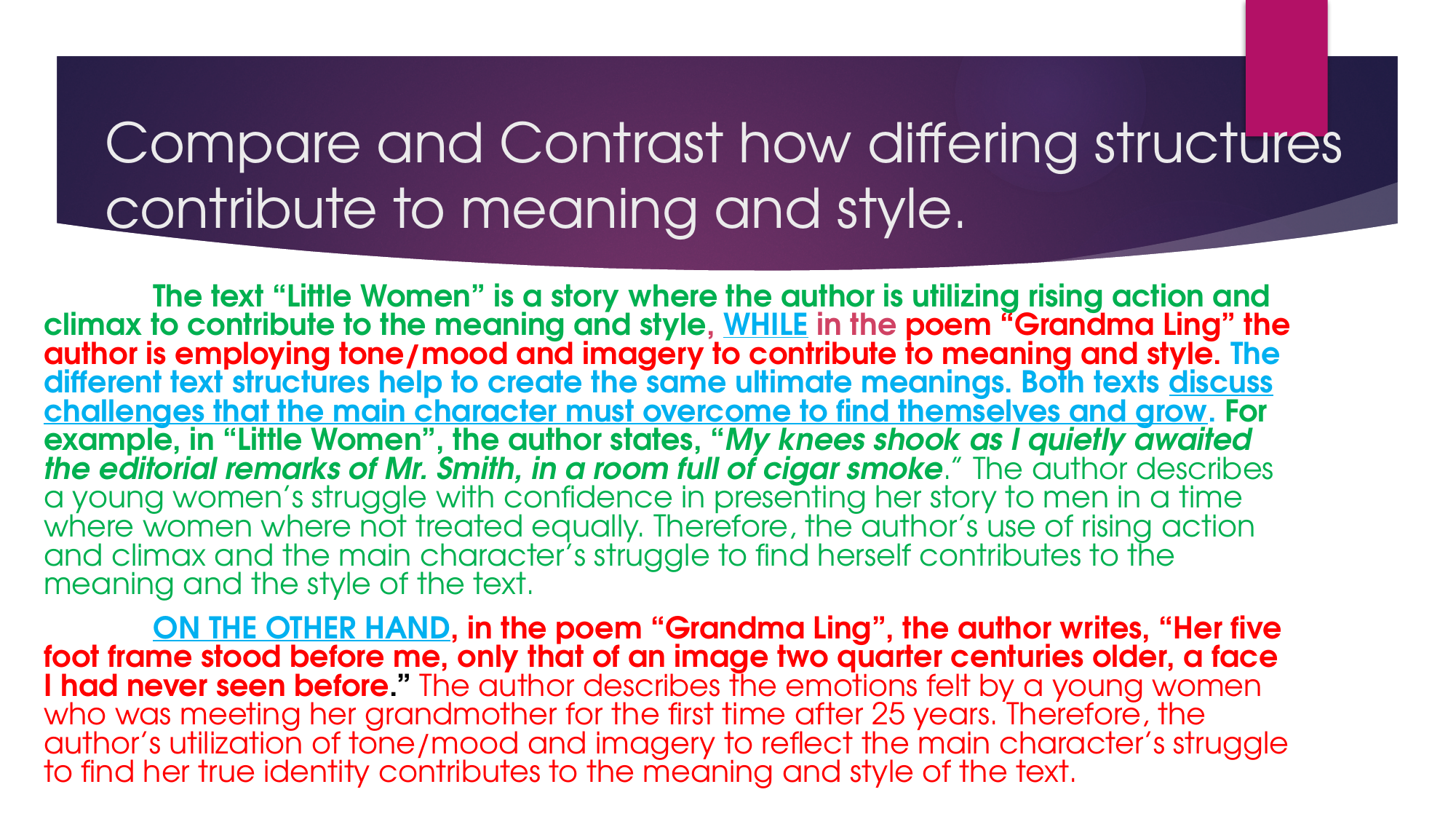

# Compare and Contrast how differing structures contribute to meaning and style.
	The text “Little Women” is a story where the author is utilizing rising action and climax to contribute to the meaning and style, WHILE in the poem “Grandma Ling” the author is employing tone/mood and imagery to contribute to meaning and style. The different text structures help to create the same ultimate meanings. Both texts discuss challenges that the main character must overcome to find themselves and grow. For example, in “Little Women”, the author states, “My knees shook as I quietly awaited the editorial remarks of Mr. Smith, in a room full of cigar smoke.” The author describes a young women’s struggle with confidence in presenting her story to men in a time where women where not treated equally. Therefore, the author’s use of rising action and climax and the main character’s struggle to find herself contributes to the meaning and the style of the text.
	ON THE OTHER HAND, in the poem “Grandma Ling”, the author writes, “Her five foot frame stood before me, only that of an image two quarter centuries older, a face I had never seen before.” The author describes the emotions felt by a young women who was meeting her grandmother for the first time after 25 years. Therefore, the author’s utilization of tone/mood and imagery to reflect the main character’s struggle to find her true identity contributes to the meaning and style of the text.